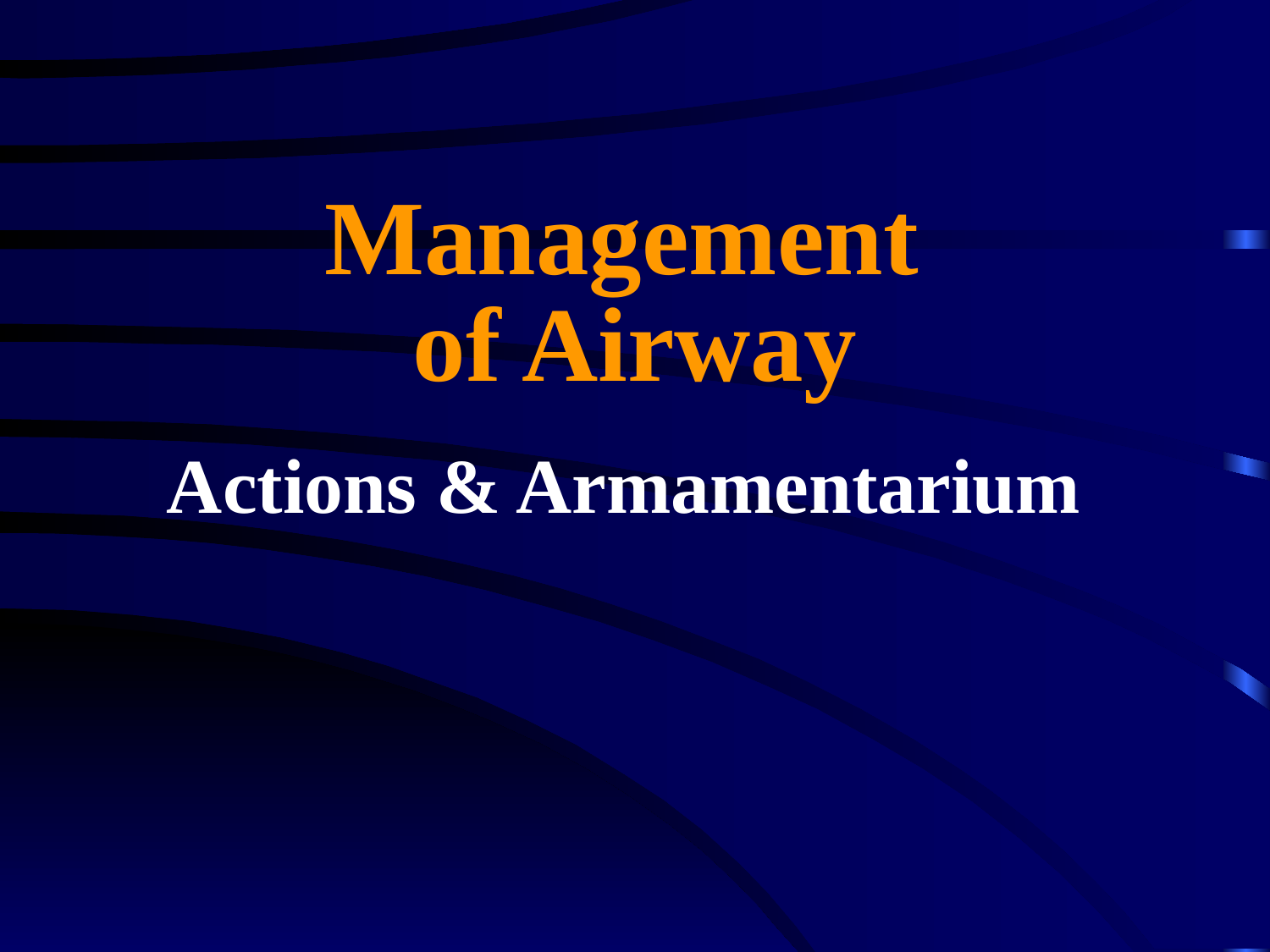

# Management of Airway
Actions & Armamentarium